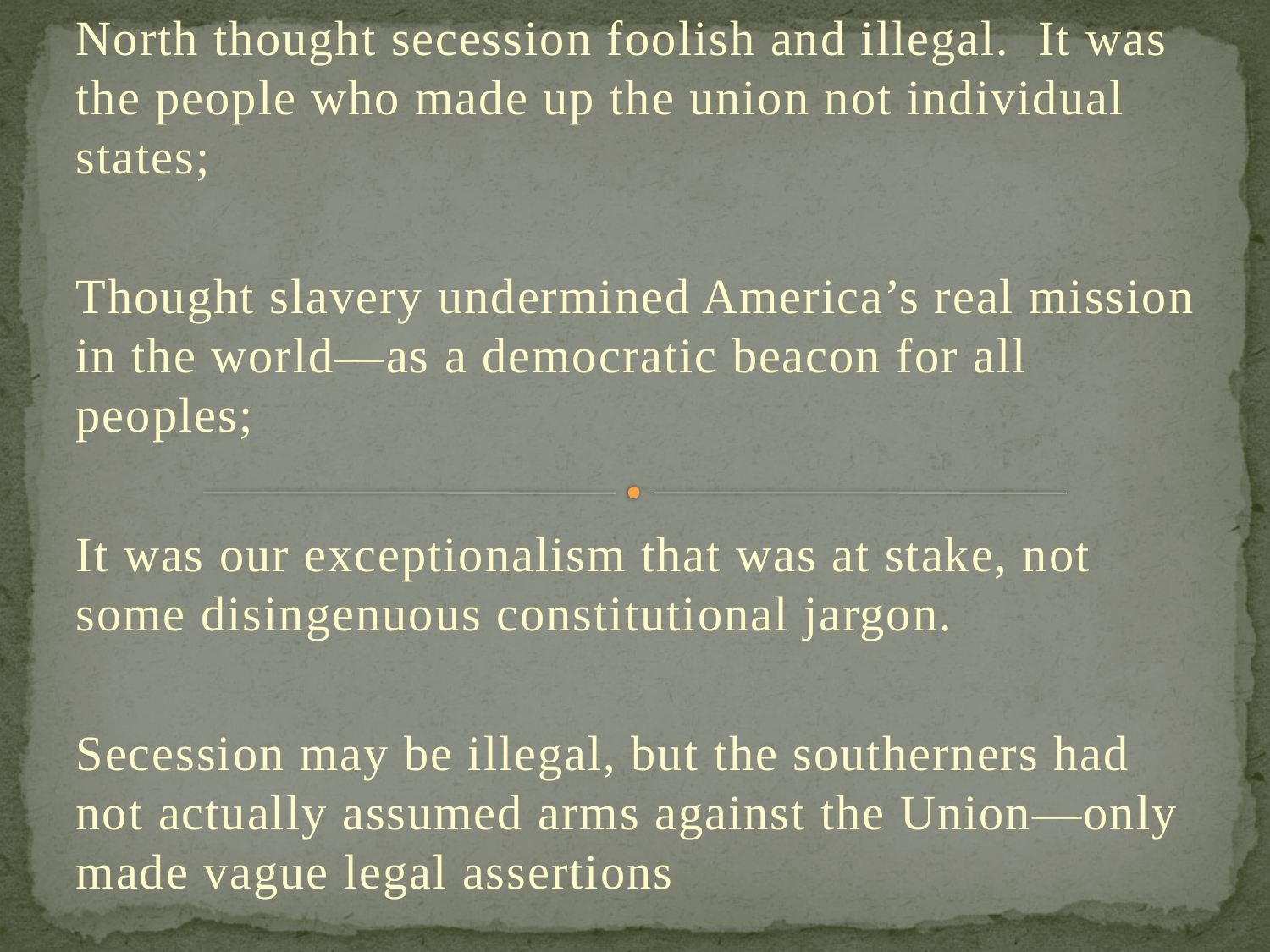

North thought secession foolish and illegal.  It was the people who made up the union not individual states;

Thought slavery undermined America’s real mission in the world—as a democratic beacon for all peoples;

It was our exceptionalism that was at stake, not some disingenuous constitutional jargon.

Secession may be illegal, but the southerners had not actually assumed arms against the Union—only made vague legal assertions